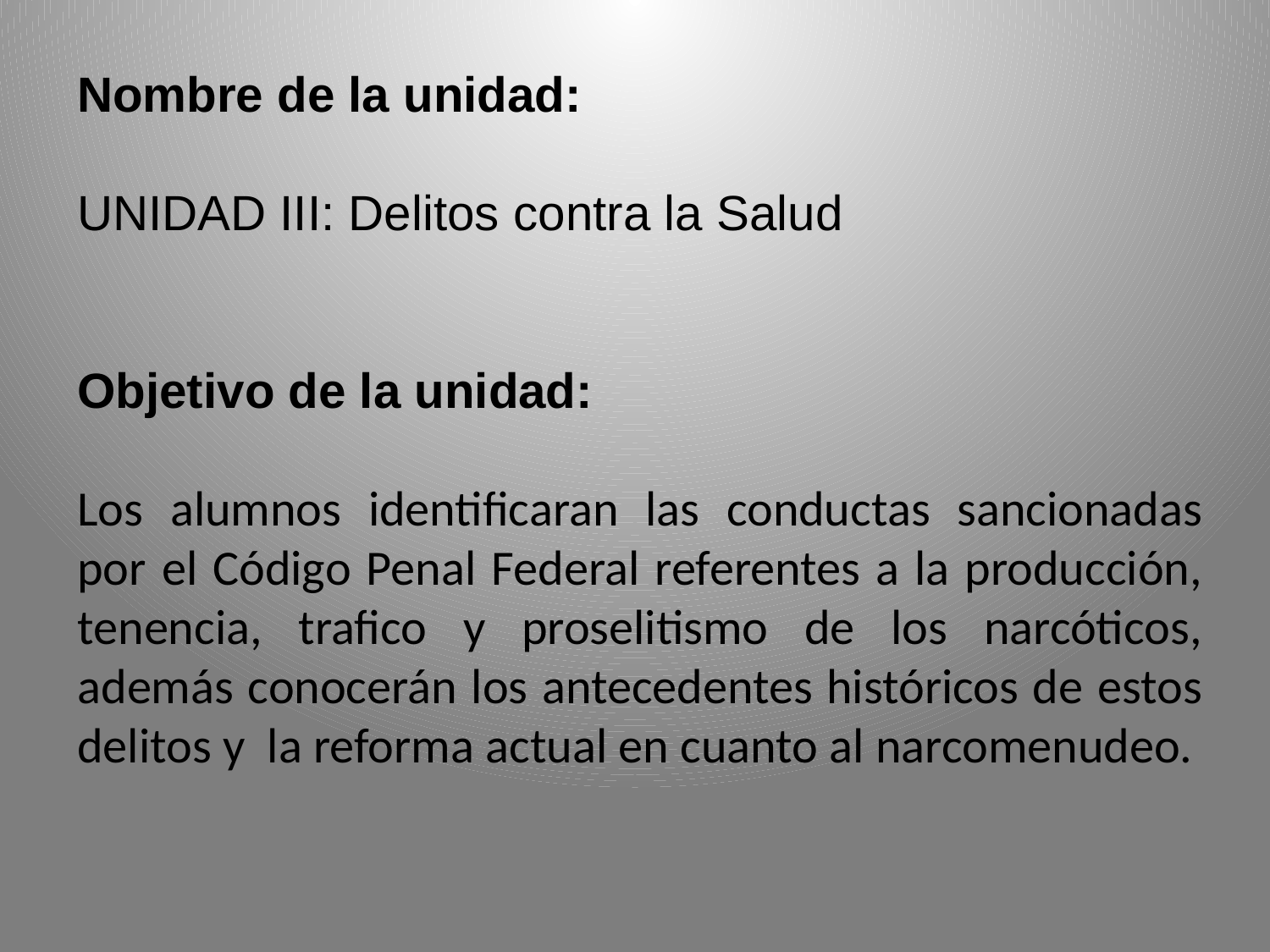

Nombre de la unidad:

UNIDAD III: Delitos contra la Salud

Objetivo de la unidad:

Los alumnos identificaran las conductas sancionadas por el Código Penal Federal referentes a la producción, tenencia, trafico y proselitismo de los narcóticos, además conocerán los antecedentes históricos de estos delitos y  la reforma actual en cuanto al narcomenudeo.